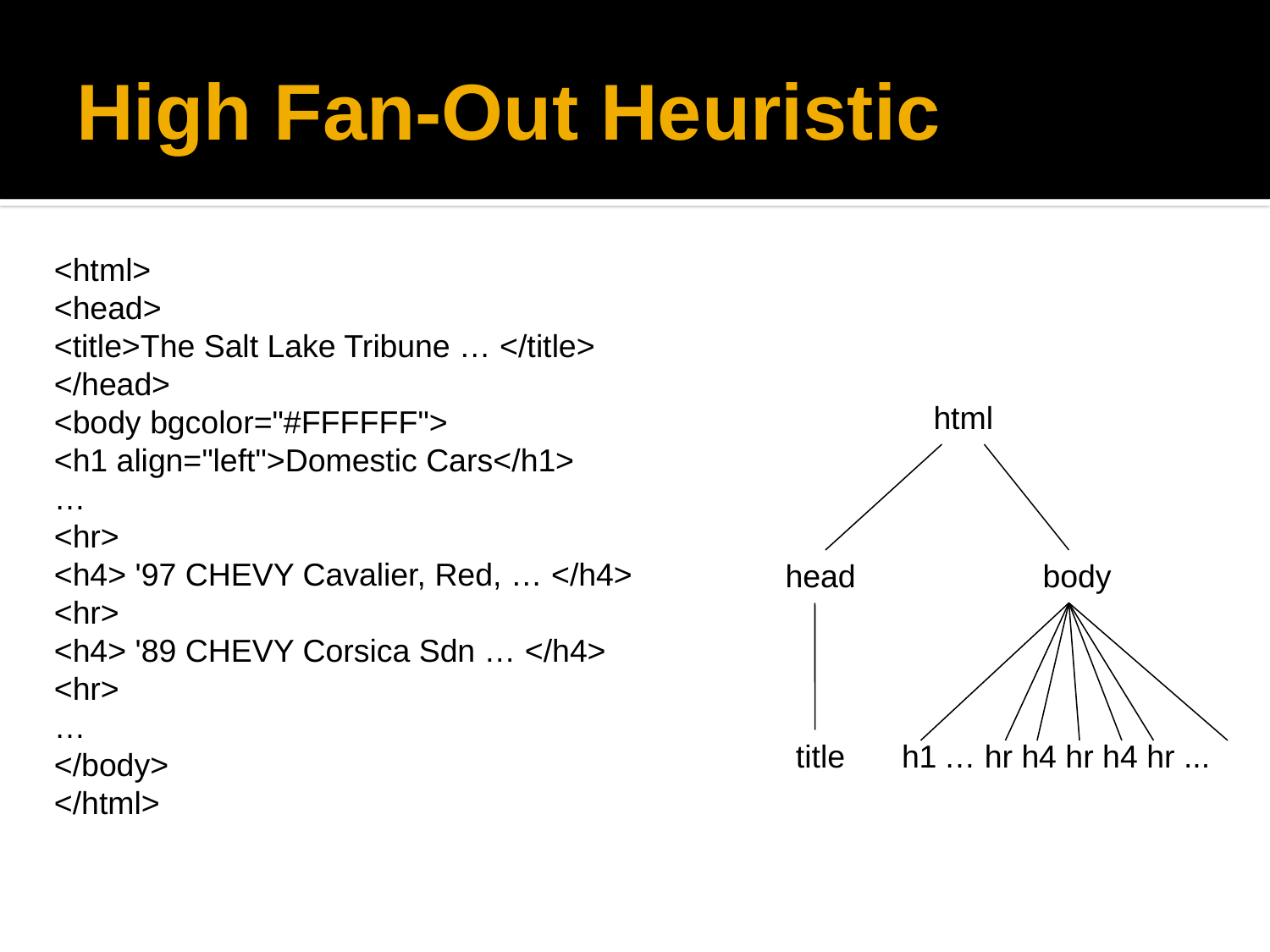

# High Fan-Out Heuristic
<html>
<head>
<title>The Salt Lake Tribune … </title>
</head>
<body bgcolor="#FFFFFF">
<h1 align="left">Domestic Cars</h1>
…
<hr>
<h4> '97 CHEVY Cavalier, Red, … </h4>
<hr>
<h4> '89 CHEVY Corsica Sdn … </h4>
<hr>
…
</body>
</html>
html

head
body

title
h1
… hr h4 hr h4 hr ...